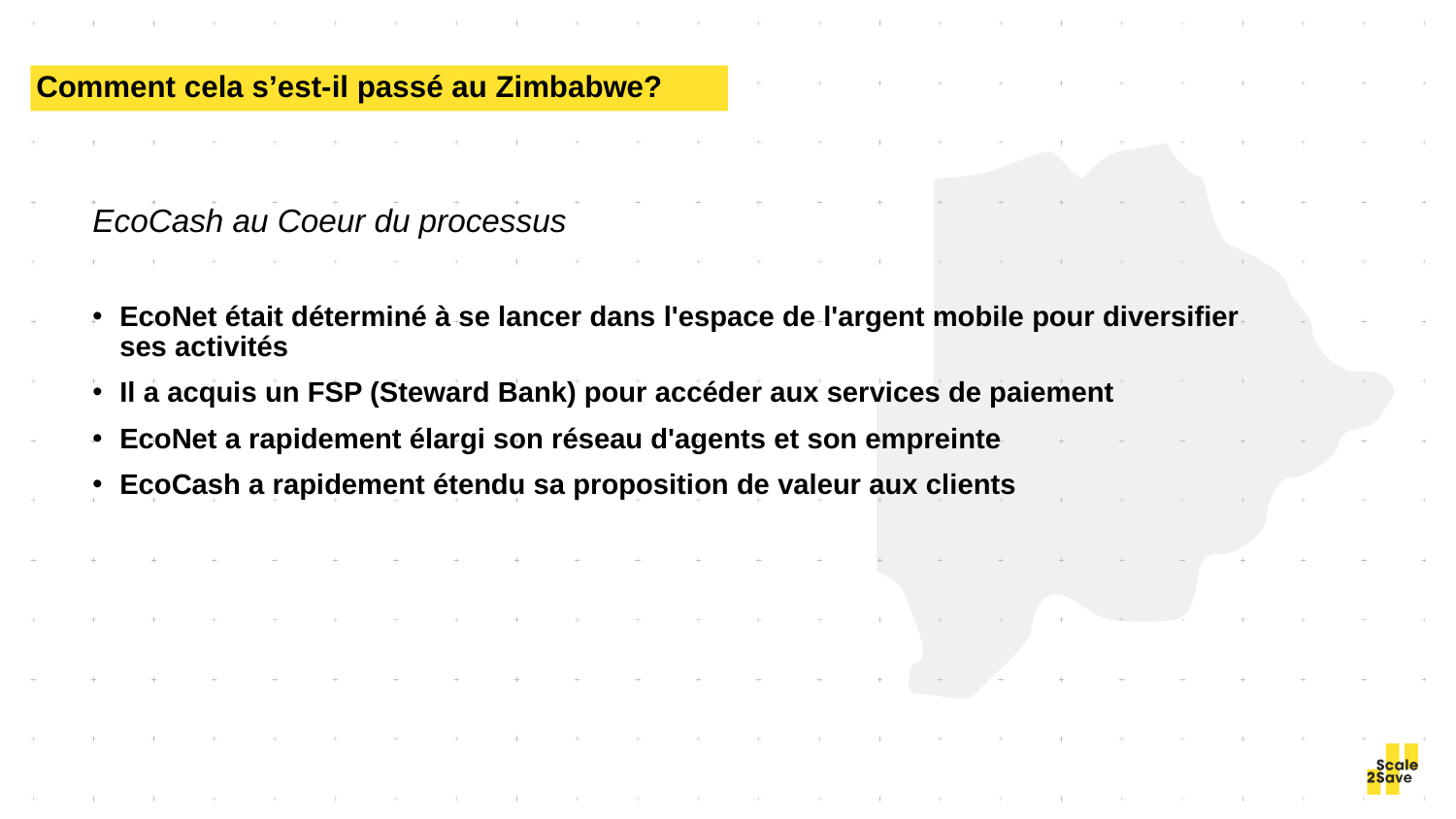

Comment cela s’est-il passé au Zimbabwe?

EcoCash au Coeur du processus

EcoNet était déterminé à se lancer dans l'espace de l'argent mobile pour diversifier ses activités
Il a acquis un FSP (Steward Bank) pour accéder aux services de paiement
EcoNet a rapidement élargi son réseau d'agents et son empreinte
EcoCash a rapidement étendu sa proposition de valeur aux clients